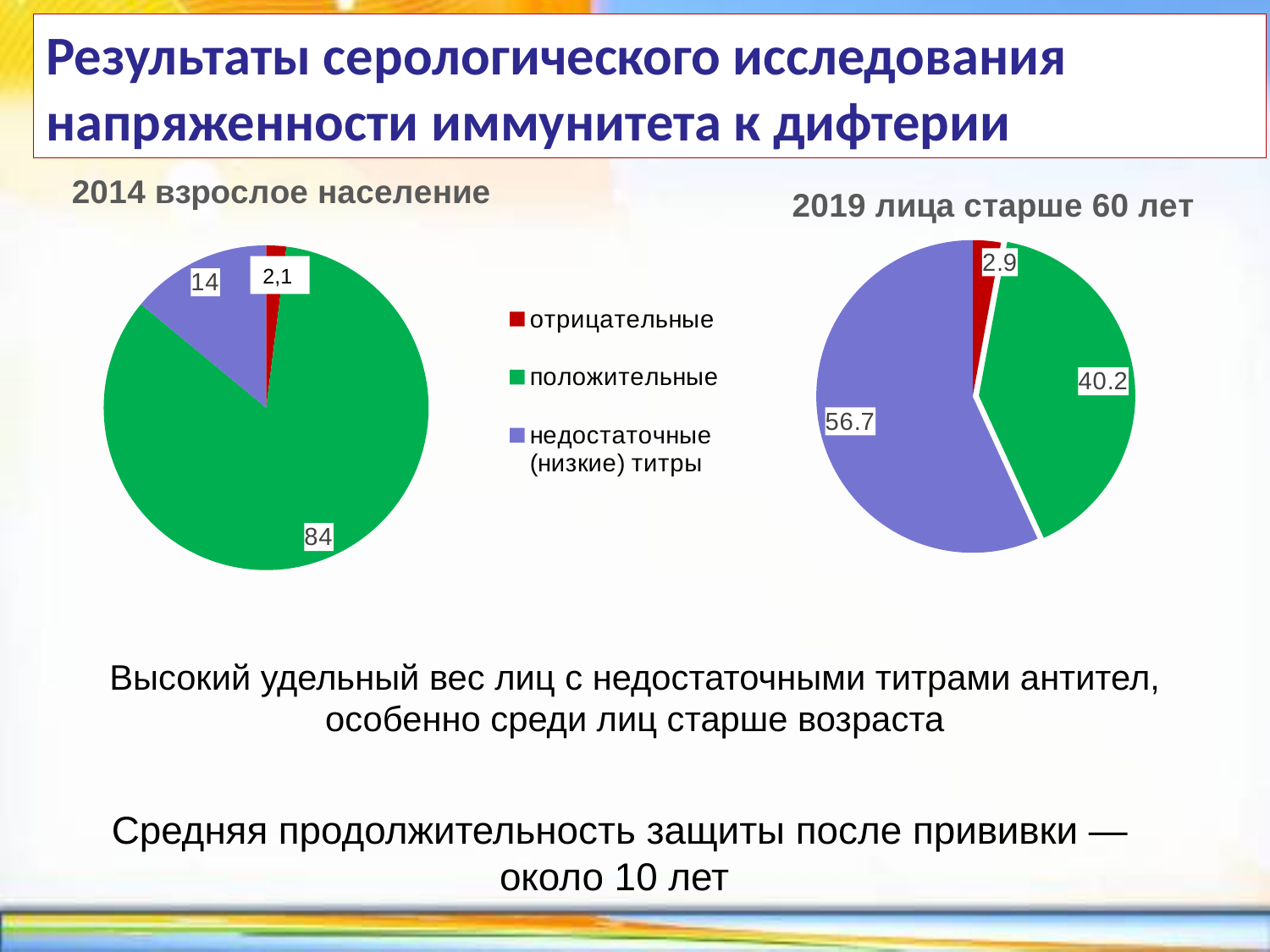

Результаты серологического исследования напряженности иммунитета к дифтерии

### Chart: 2014 взрослое население

| Category | 2014 |
|---|---|
| отрицательные | 2.0 |
| положительные  | 84.0 |
| недостаточные (низкие) титры | 14.0 |

### Chart: 2019 лица старше 60 лет

| Category | 2019 |
|---|---|
| отрицательные | 2.9 |
| положительные | 40.2 |
| недостаточные титры | 56.7 |
2,1

Высокий удельный вес лиц с недостаточными титрами антител, особенно среди лиц старше возраста

Средняя продолжительность защиты после прививки — около 10 лет